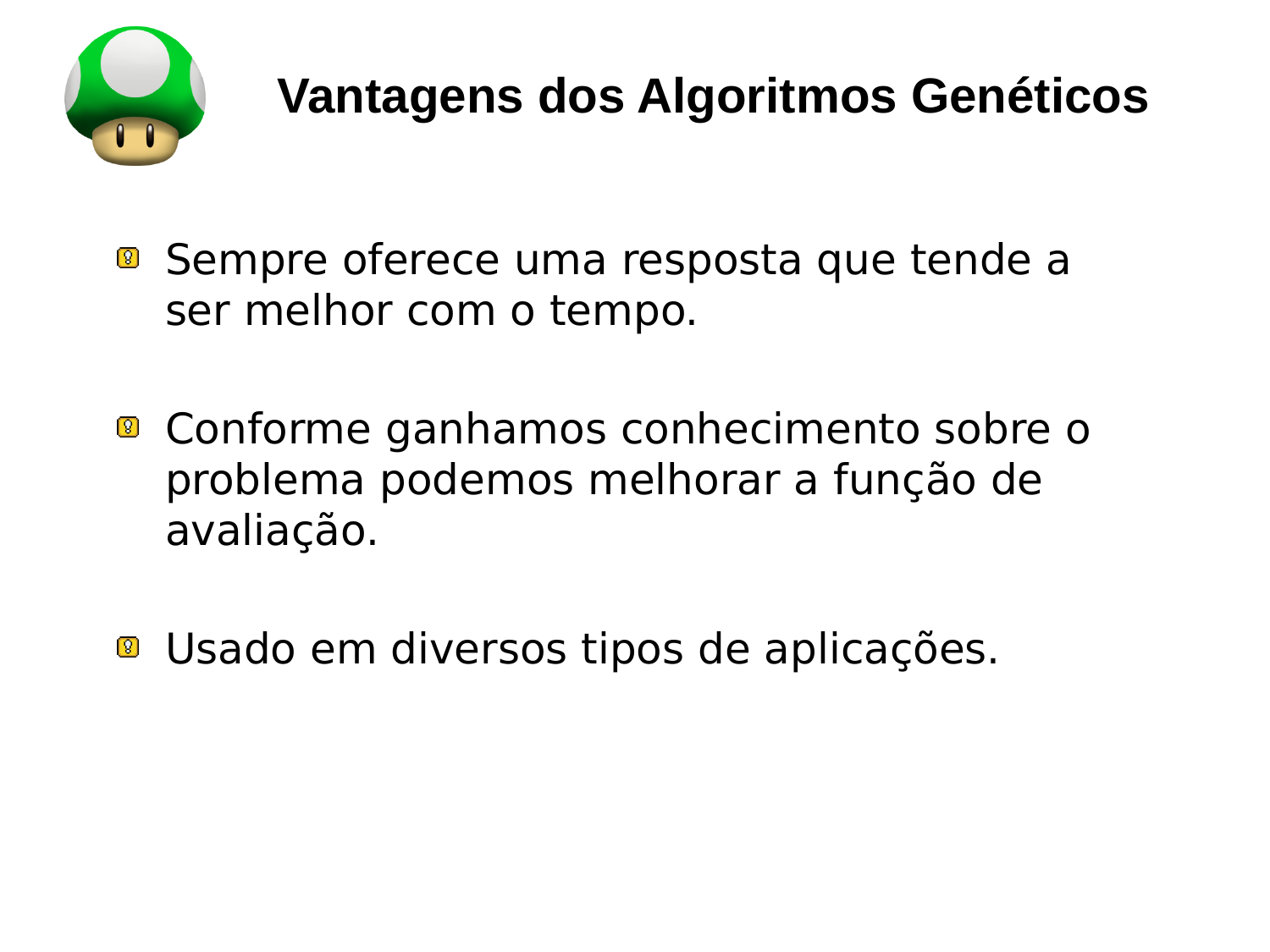

# Vantagens dos Algoritmos Genéticos
Sempre oferece uma resposta que tende a ser melhor com o tempo.

Conforme ganhamos conhecimento sobre o problema podemos melhorar a função de avaliação.

Usado em diversos tipos de aplicações.